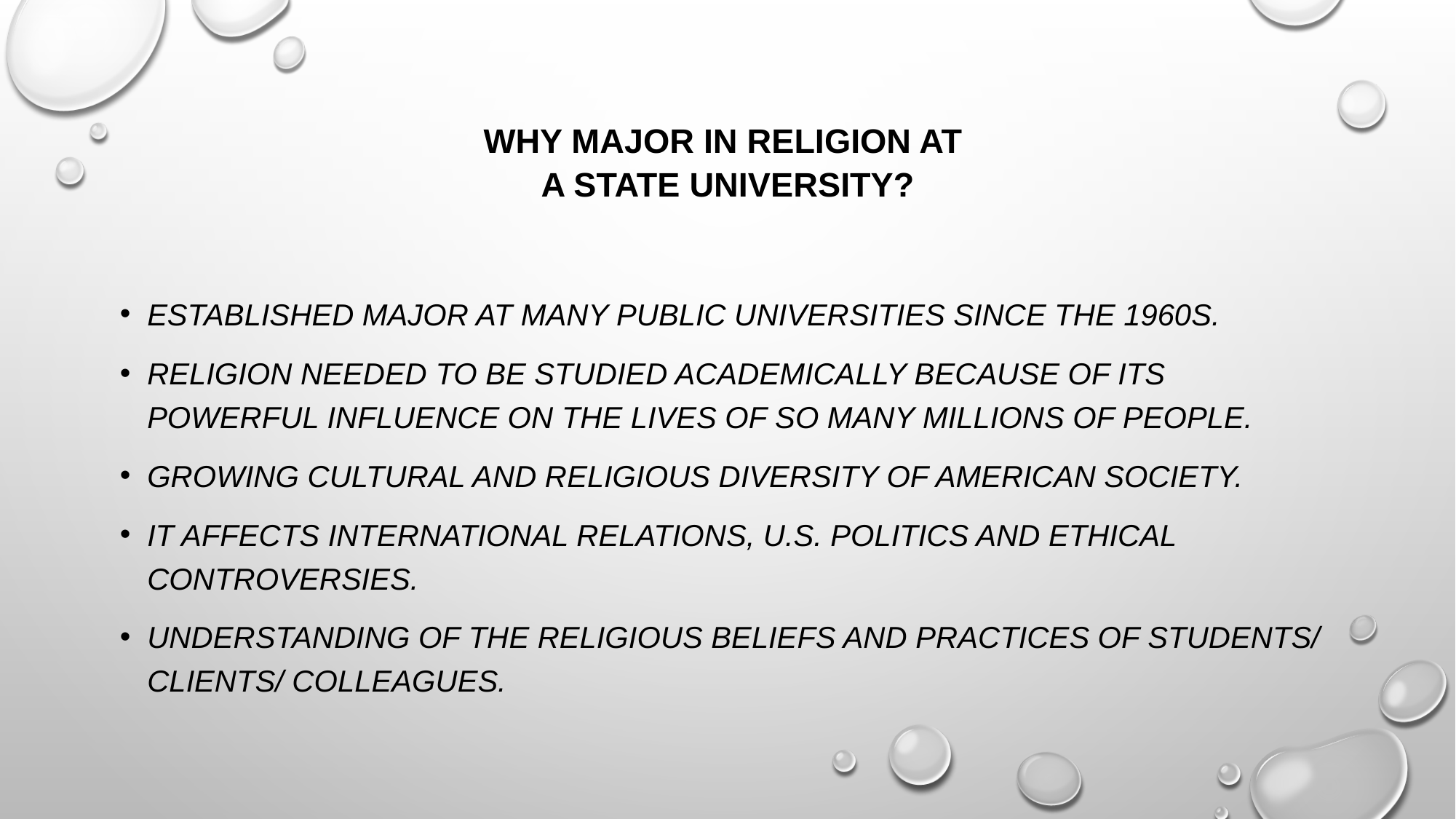

# Why major in religion at a state university?
Established major at many public universities since the 1960s.
Religion needed to be studied academically because of its powerful influence on the lives of so many millions of people.
Growing cultural and religious diversity of American society.
It affects international relations, U.S. politics and ethical controversies.
Understanding of the religious beliefs and practices of students/ clients/ colleagues.